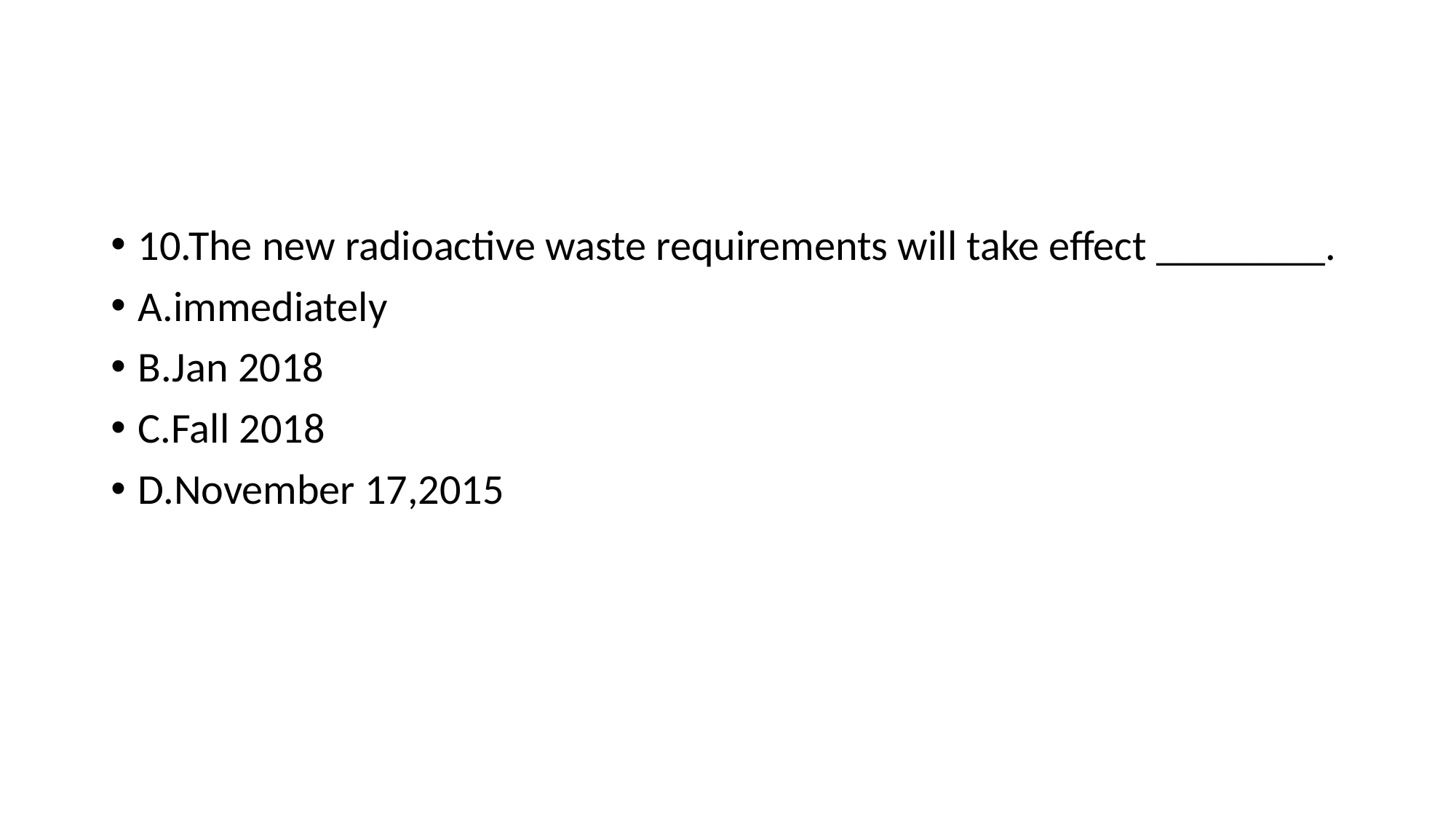

#
10.The new radioactive waste requirements will take effect ________.
A.immediately
B.Jan 2018
C.Fall 2018
D.November 17,2015